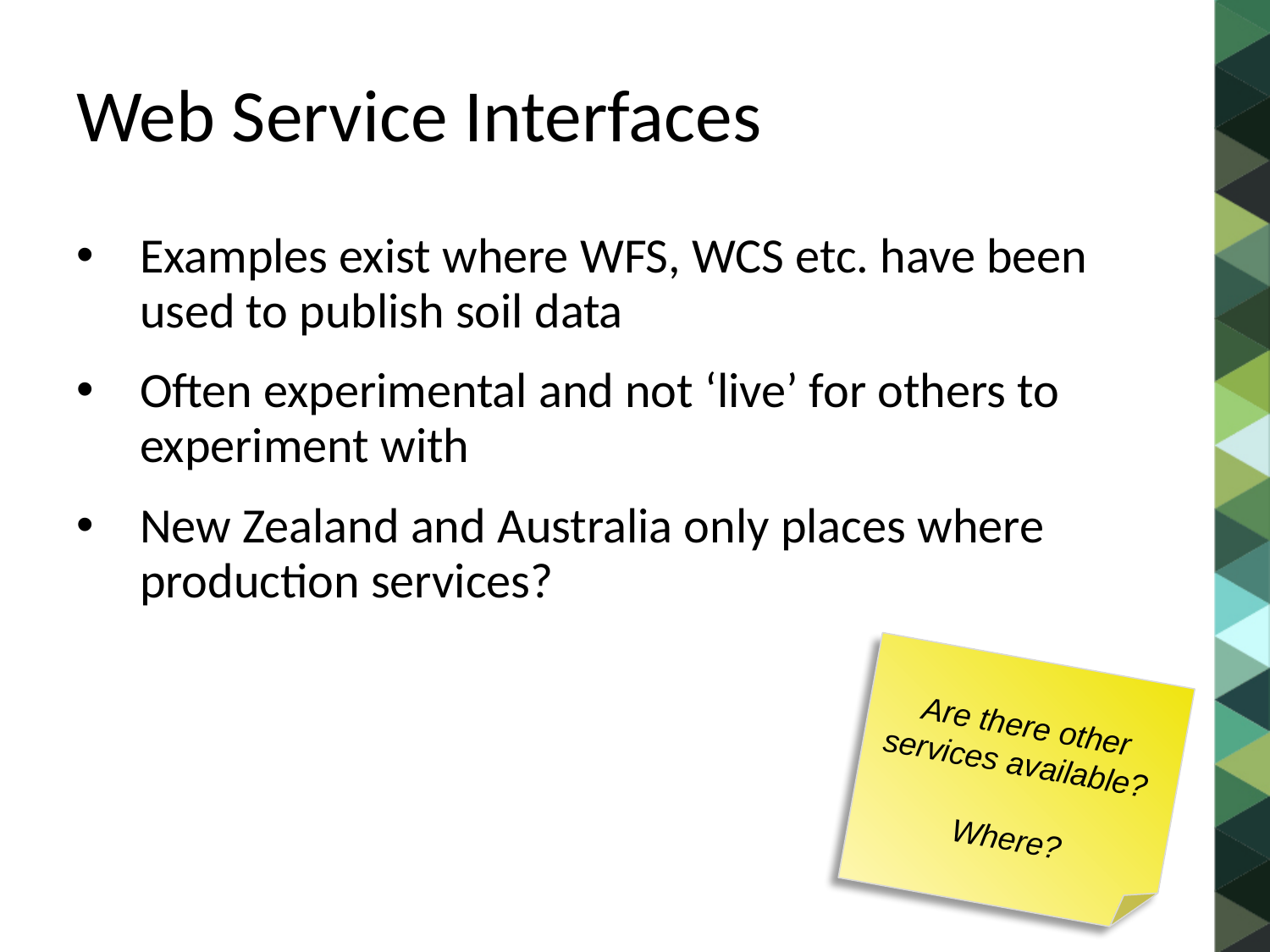

# Web Service Interfaces
Examples exist where WFS, WCS etc. have been used to publish soil data
Often experimental and not ‘live’ for others to experiment with
New Zealand and Australia only places where production services?

Are there other services available?

Where?